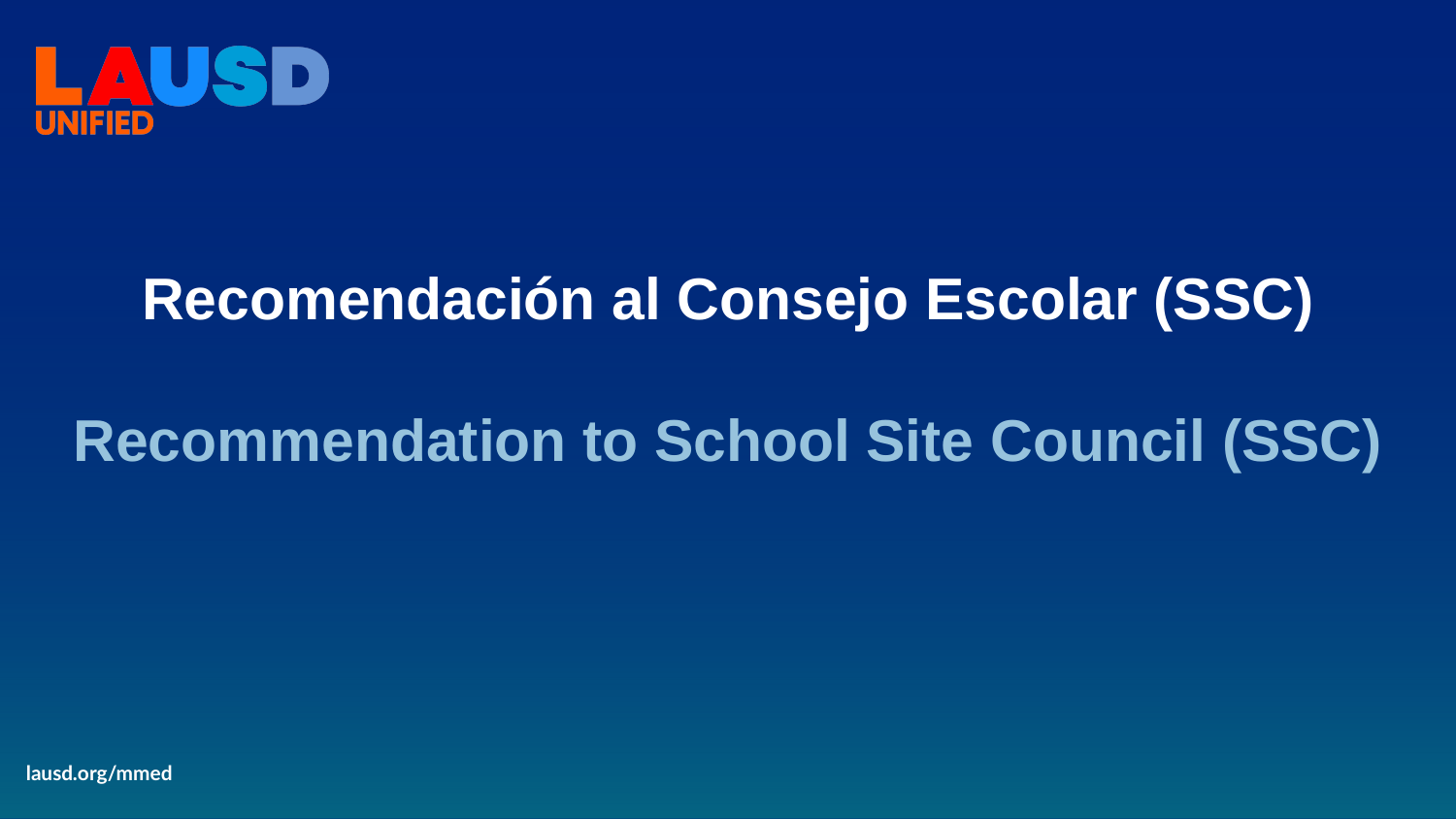

# Recomendación al Consejo Escolar (SSC)

Recommendation to School Site Council (SSC)